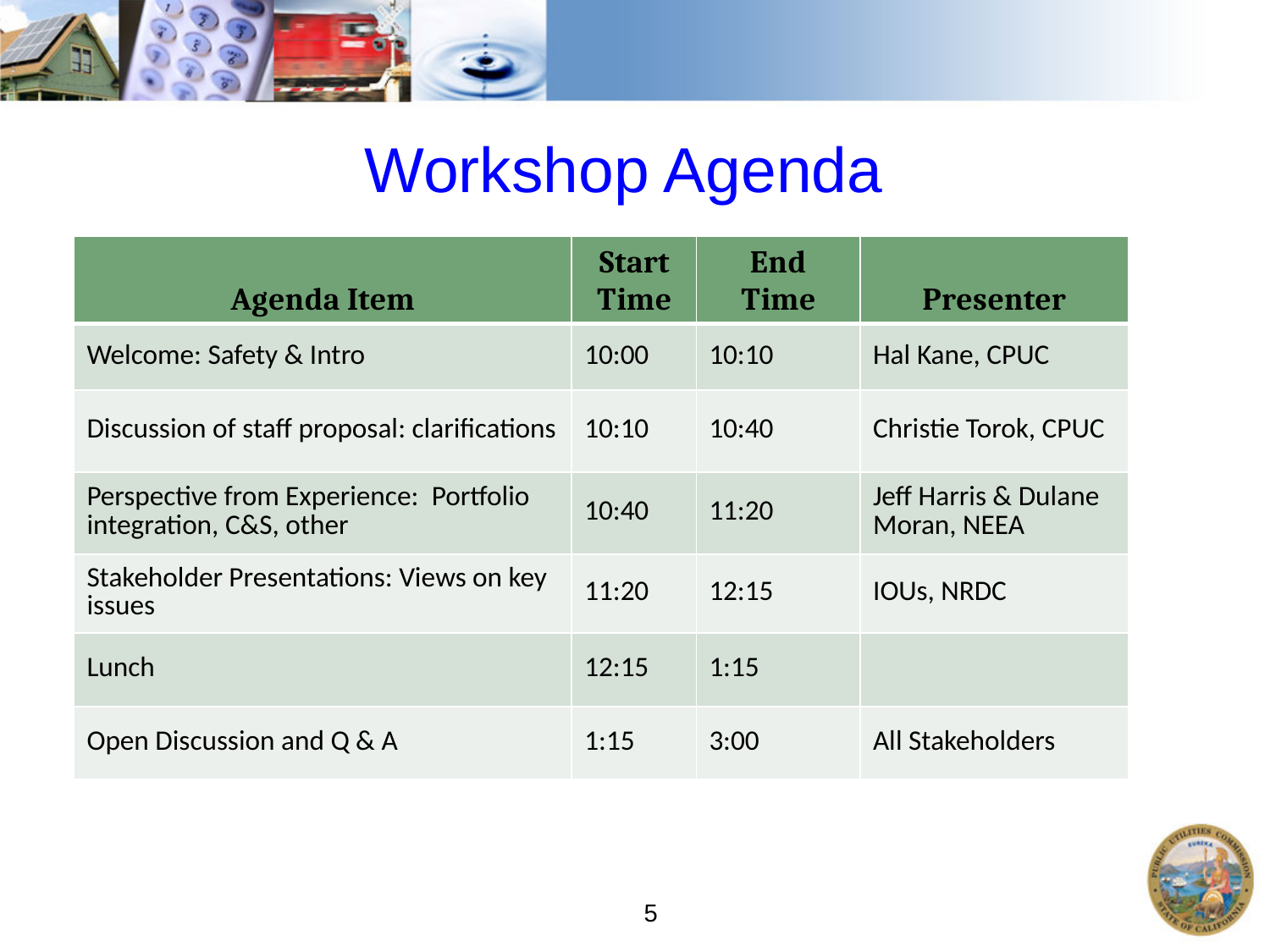

# Workshop Agenda
| Agenda Item | Start Time | End Time | Presenter |
| --- | --- | --- | --- |
| Welcome: Safety & Intro | 10:00 | 10:10 | Hal Kane, CPUC |
| Discussion of staff proposal: clarifications | 10:10 | 10:40 | Christie Torok, CPUC |
| Perspective from Experience:  Portfolio integration, C&S, other | 10:40 | 11:20 | Jeff Harris & Dulane Moran, NEEA |
| Stakeholder Presentations: Views on key issues | 11:20 | 12:15 | IOUs, NRDC |
| Lunch | 12:15 | 1:15 |  |
| Open Discussion and Q & A | 1:15 | 3:00 | All Stakeholders |

5